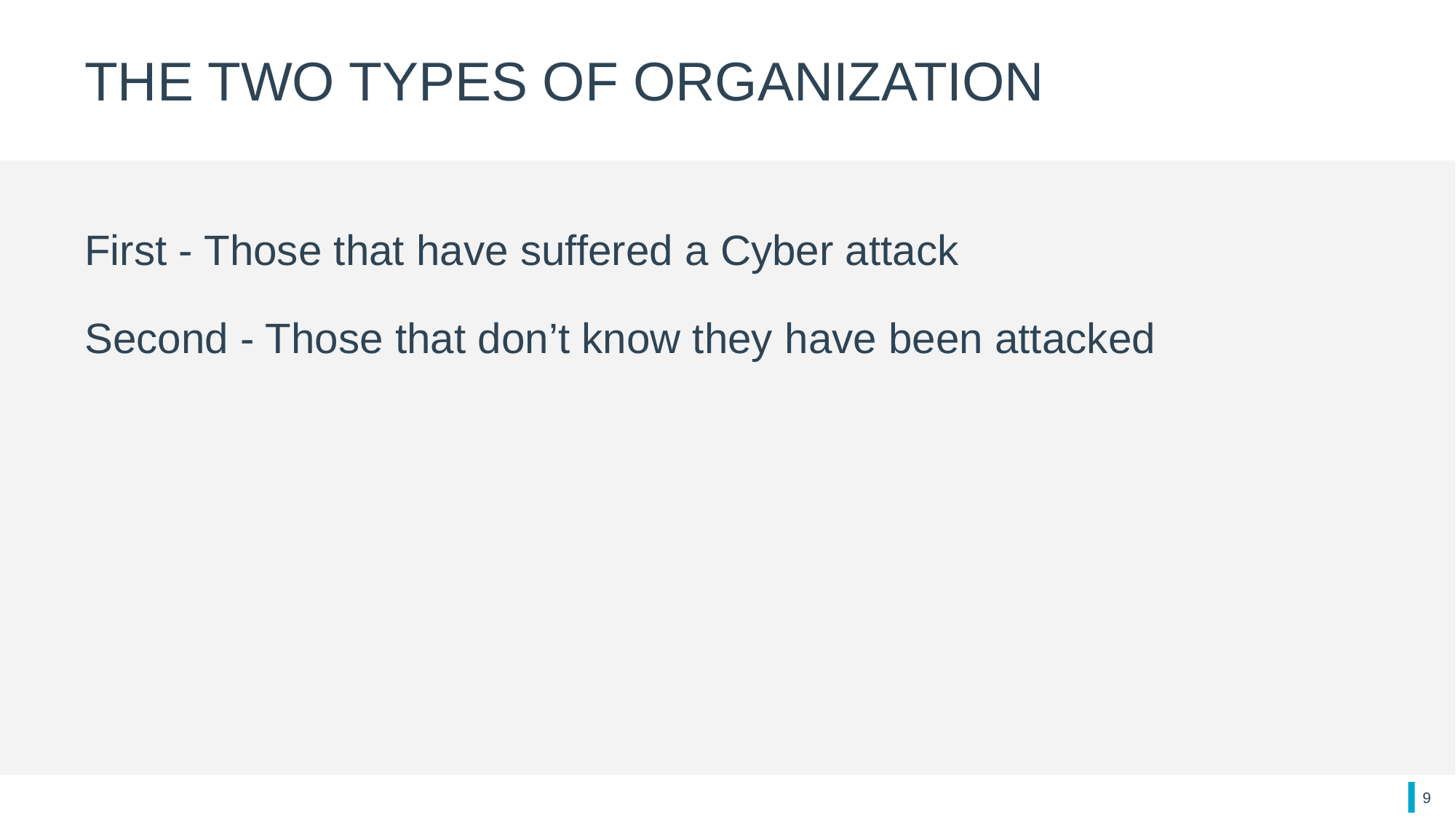

# THE TWO TYPES OF ORGANIZATION
First - Those that have suffered a Cyber attack
Second - Those that don’t know they have been attacked
9